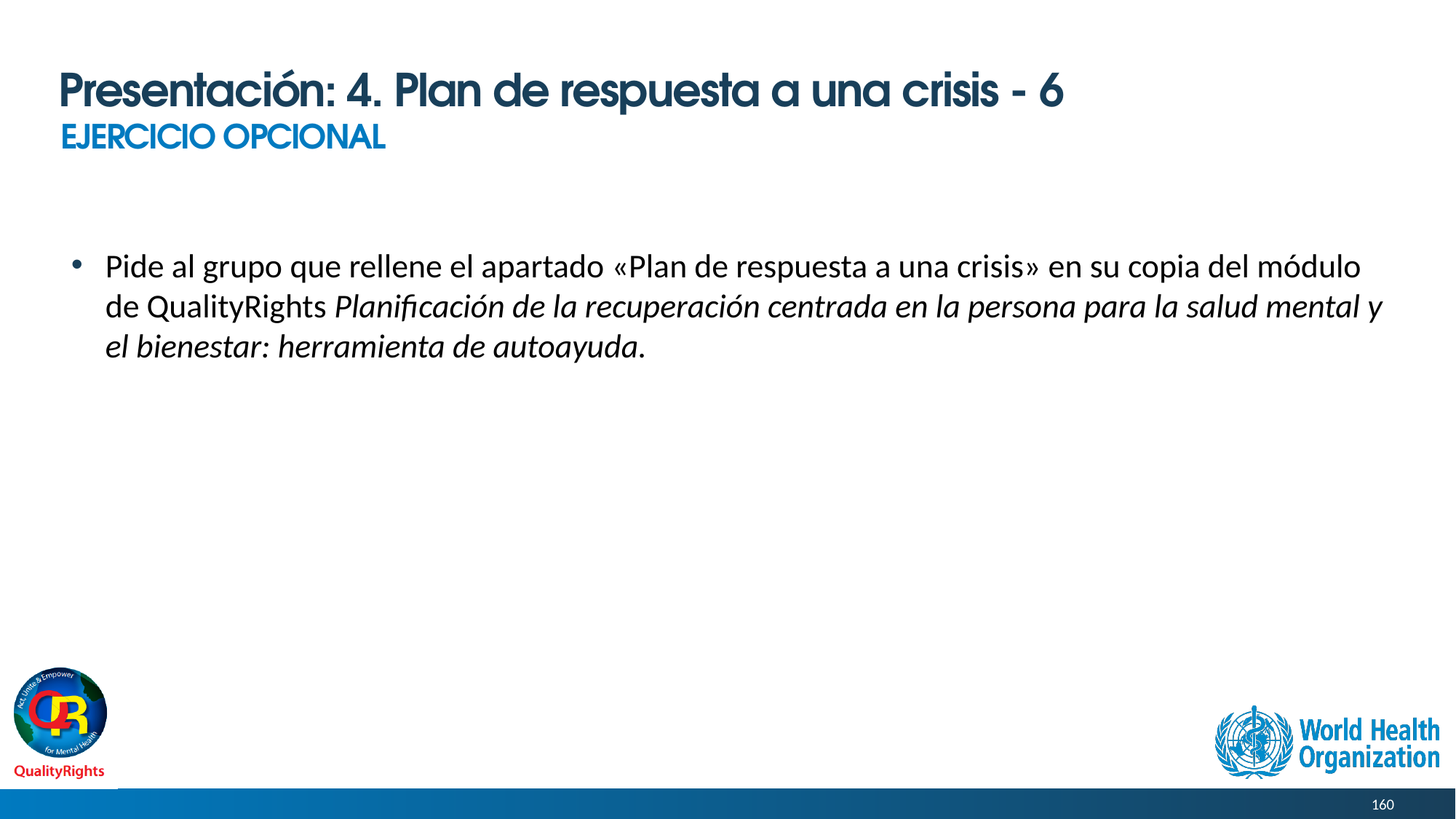

# Presentación: 4. Plan de respuesta a una crisis - 6
EJERCICIO OPCIONAL

Pide al grupo que rellene el apartado «Plan de respuesta a una crisis» en su copia del módulo de QualityRights Planificación de la recuperación centrada en la persona para la salud mental y el bienestar: herramienta de autoayuda.